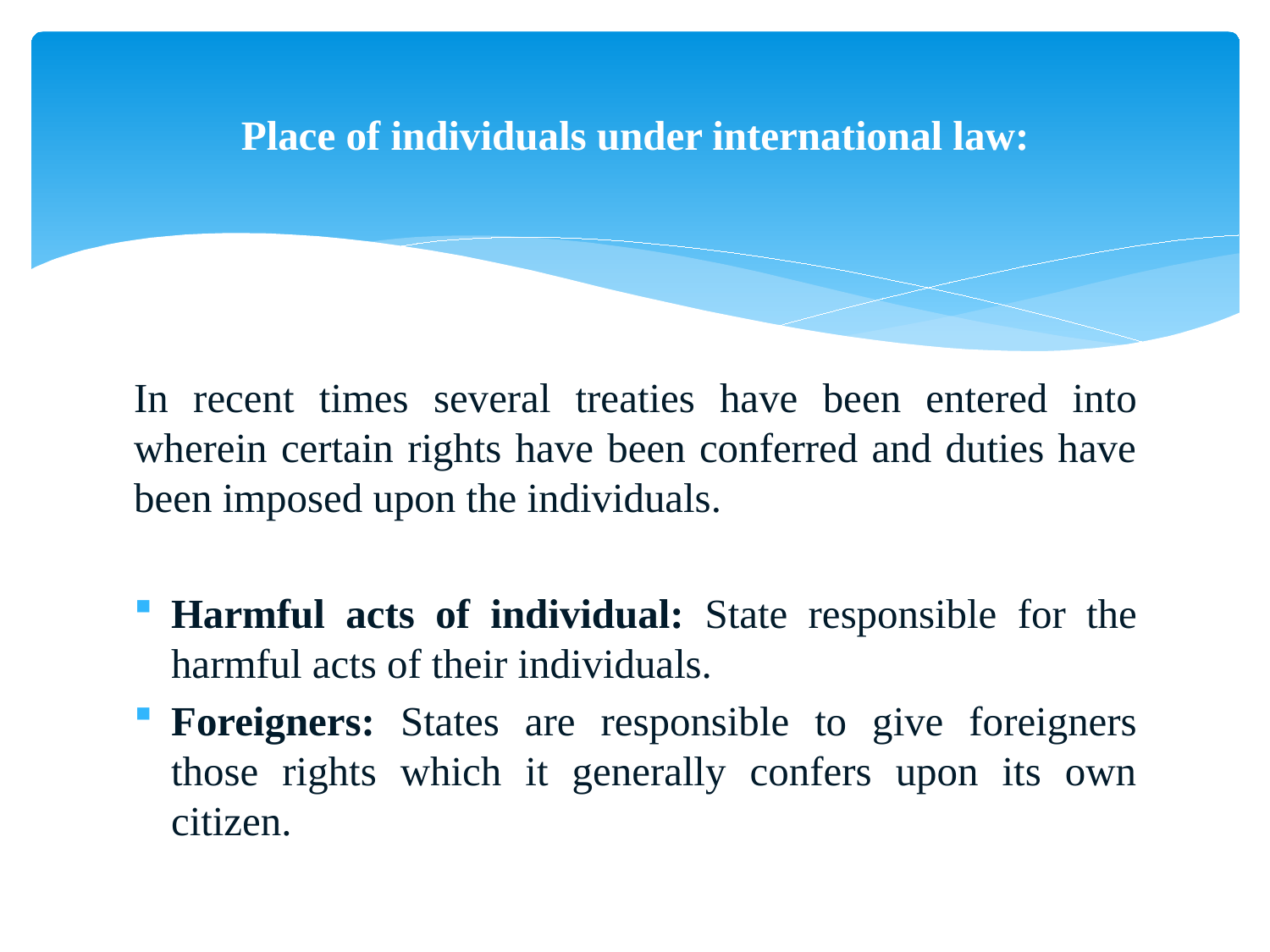

# Place of individuals under international law:

In recent times several treaties have been entered into wherein certain rights have been conferred and duties have been imposed upon the individuals.

Harmful acts of individual: State responsible for the harmful acts of their individuals.
Foreigners: States are responsible to give foreigners those rights which it generally confers upon its own citizen.